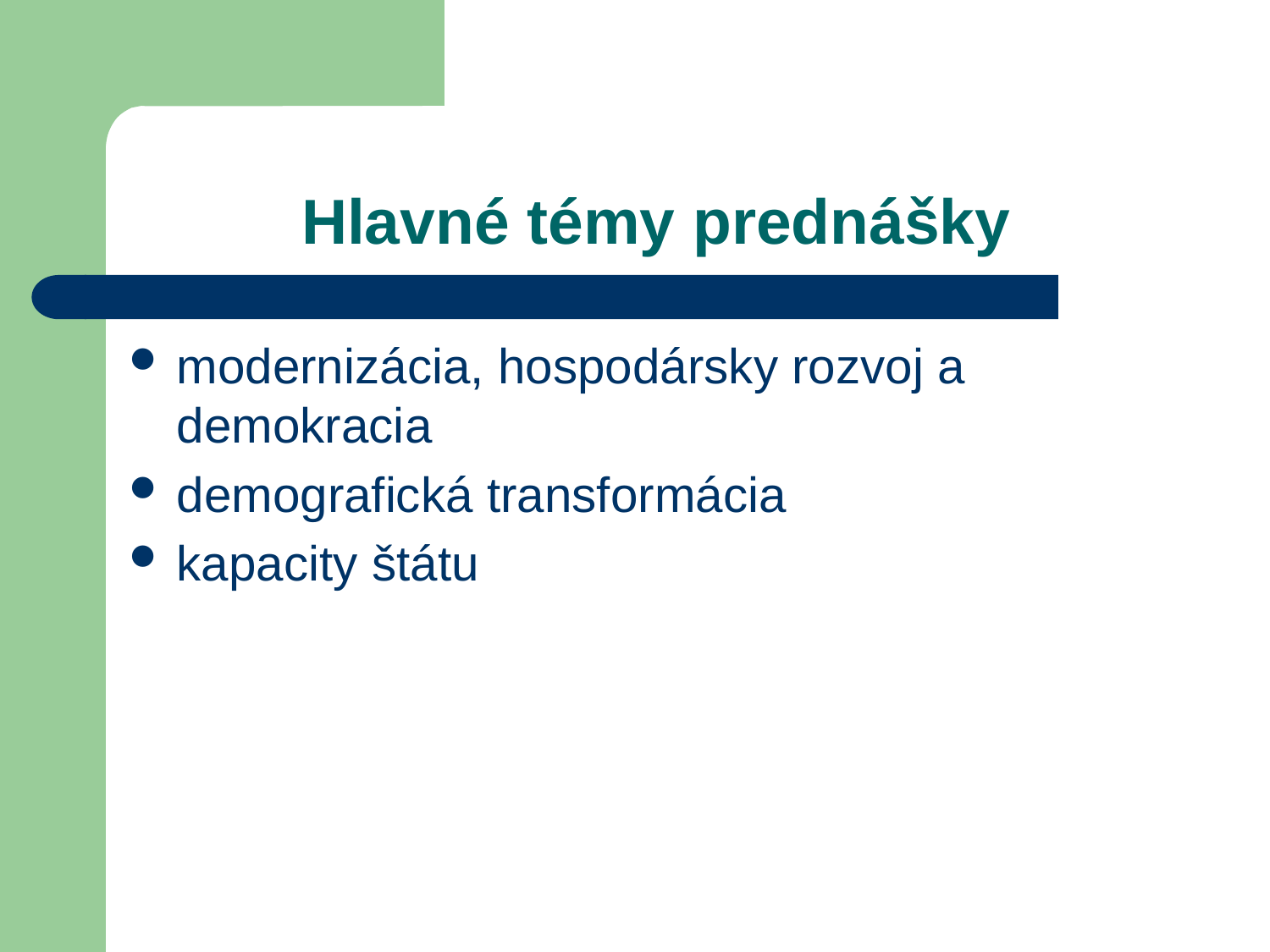

# Hlavné témy prednášky
modernizácia, hospodársky rozvoj a demokracia
demografická transformácia
kapacity štátu